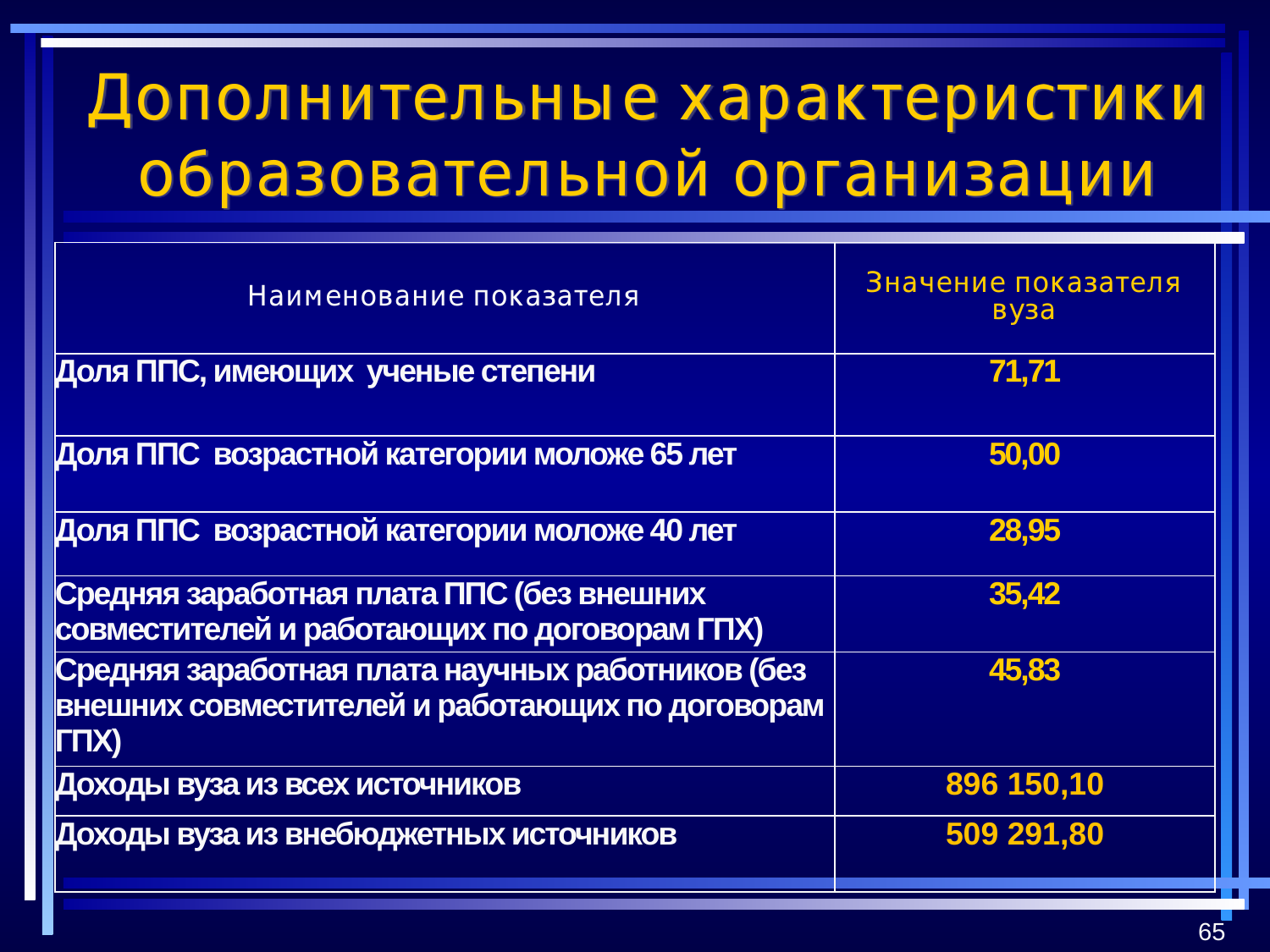

Дополнительные характеристики образовательной организации
| Наименование показателя | Значение показателя вуза |
| --- | --- |
| Доля ППС, имеющих ученые степени | 71,71 |
| Доля ППС возрастной категории моложе 65 лет | 50,00 |
| Доля ППС возрастной категории моложе 40 лет | 28,95 |
| Средняя заработная плата ППС (без внешних совместителей и работающих по договорам ГПХ) | 35,42 |
| Средняя заработная плата научных работников (без внешних совместителей и работающих по договорам ГПХ) | 45,83 |
| Доходы вуза из всех источников | 896 150,10 |
| Доходы вуза из внебюджетных источников | 509 291,80 |
65